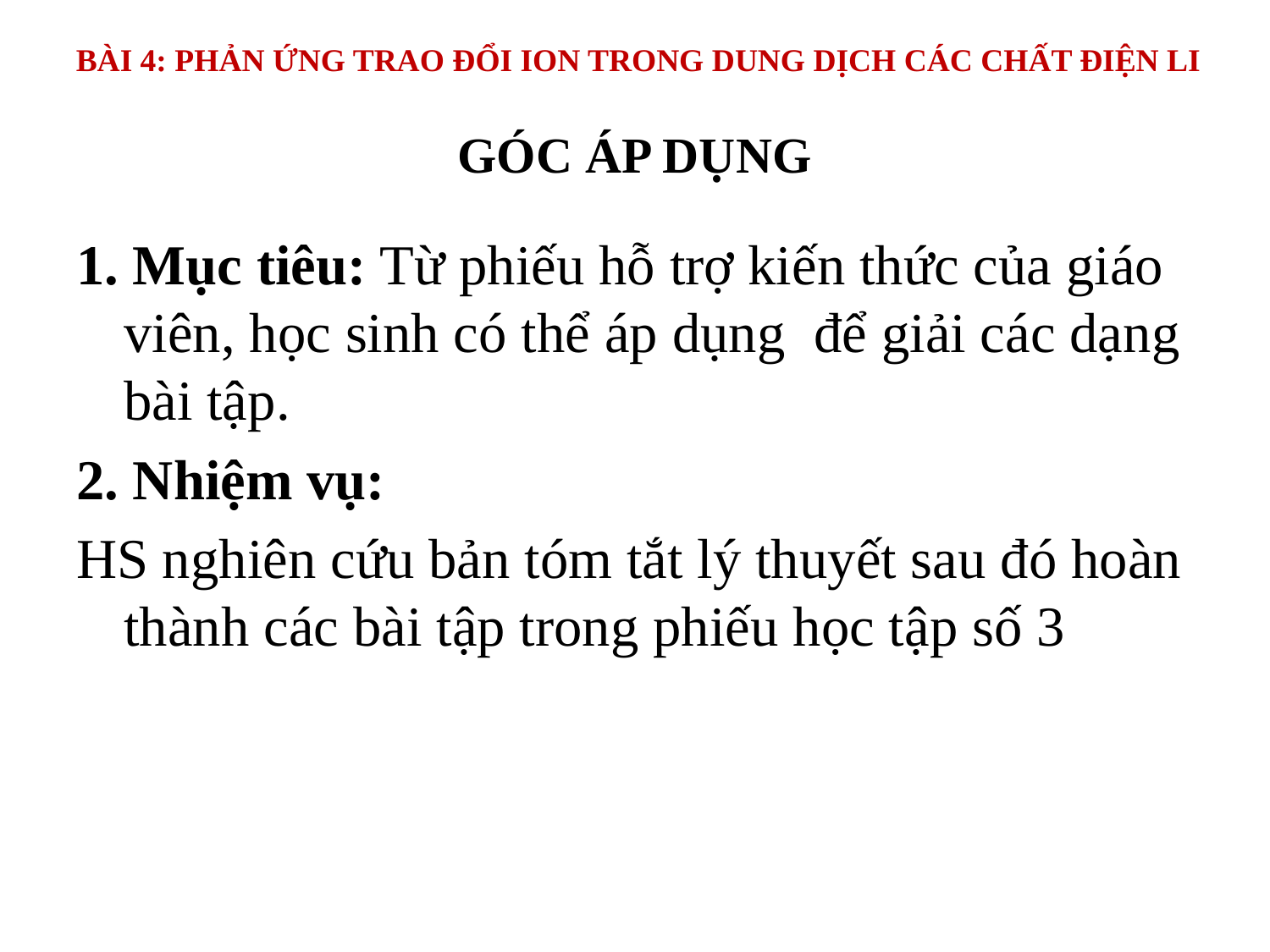

# GÓC ÁP DỤNG
1. Mục tiêu: Từ phiếu hỗ trợ kiến thức của giáo viên, học sinh có thể áp dụng  để giải các dạng bài tập.
2. Nhiệm vụ:
HS nghiên cứu bản tóm tắt lý thuyết sau đó hoàn thành các bài tập trong phiếu học tập số 3